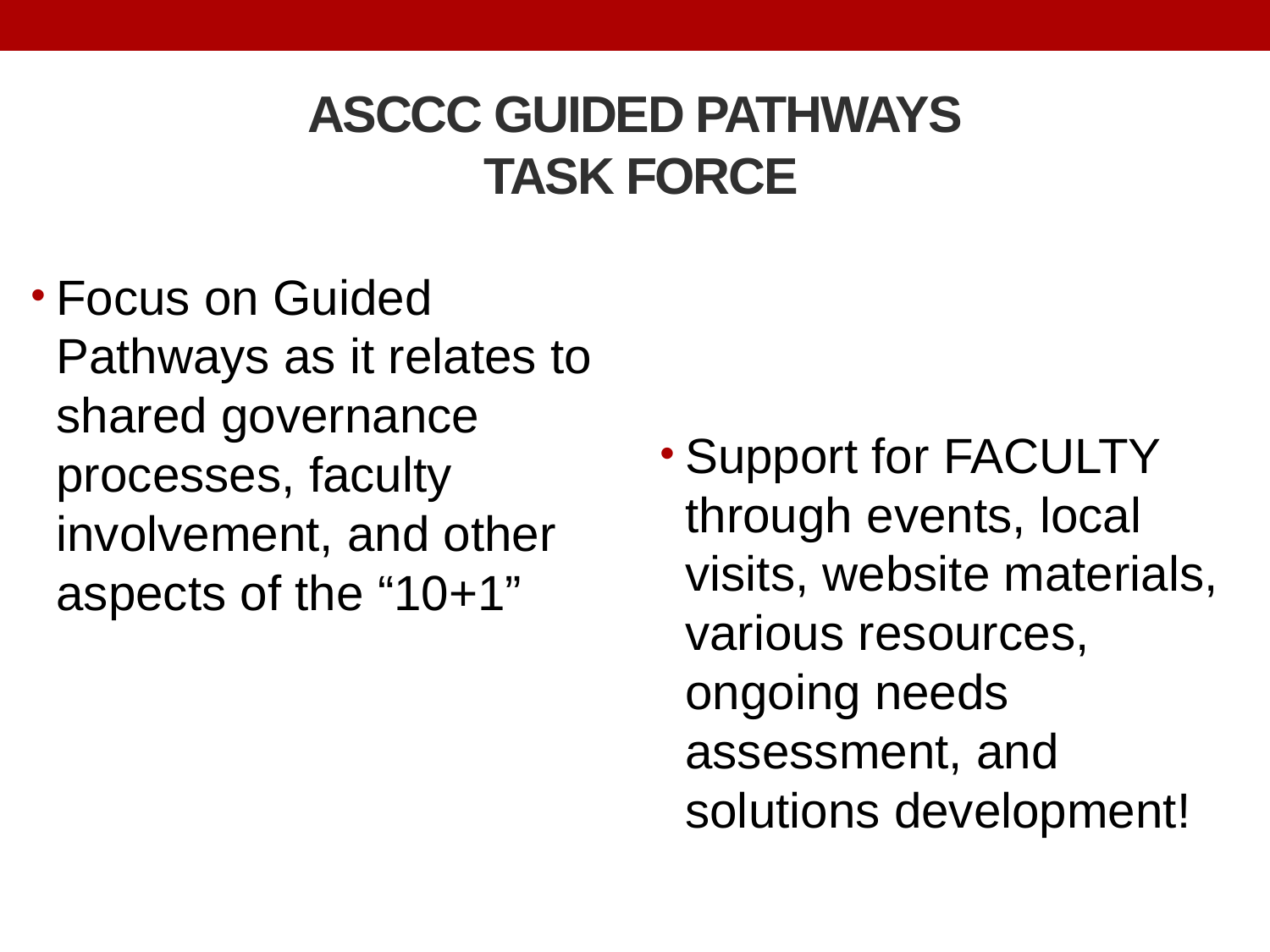

# ASCCC GUIDED PATHWAYS TASK FORCE
Focus on Guided Pathways as it relates to shared governance processes, faculty involvement, and other aspects of the “10+1”

Support for FACULTY through events, local visits, website materials, various resources, ongoing needs assessment, and solutions development!